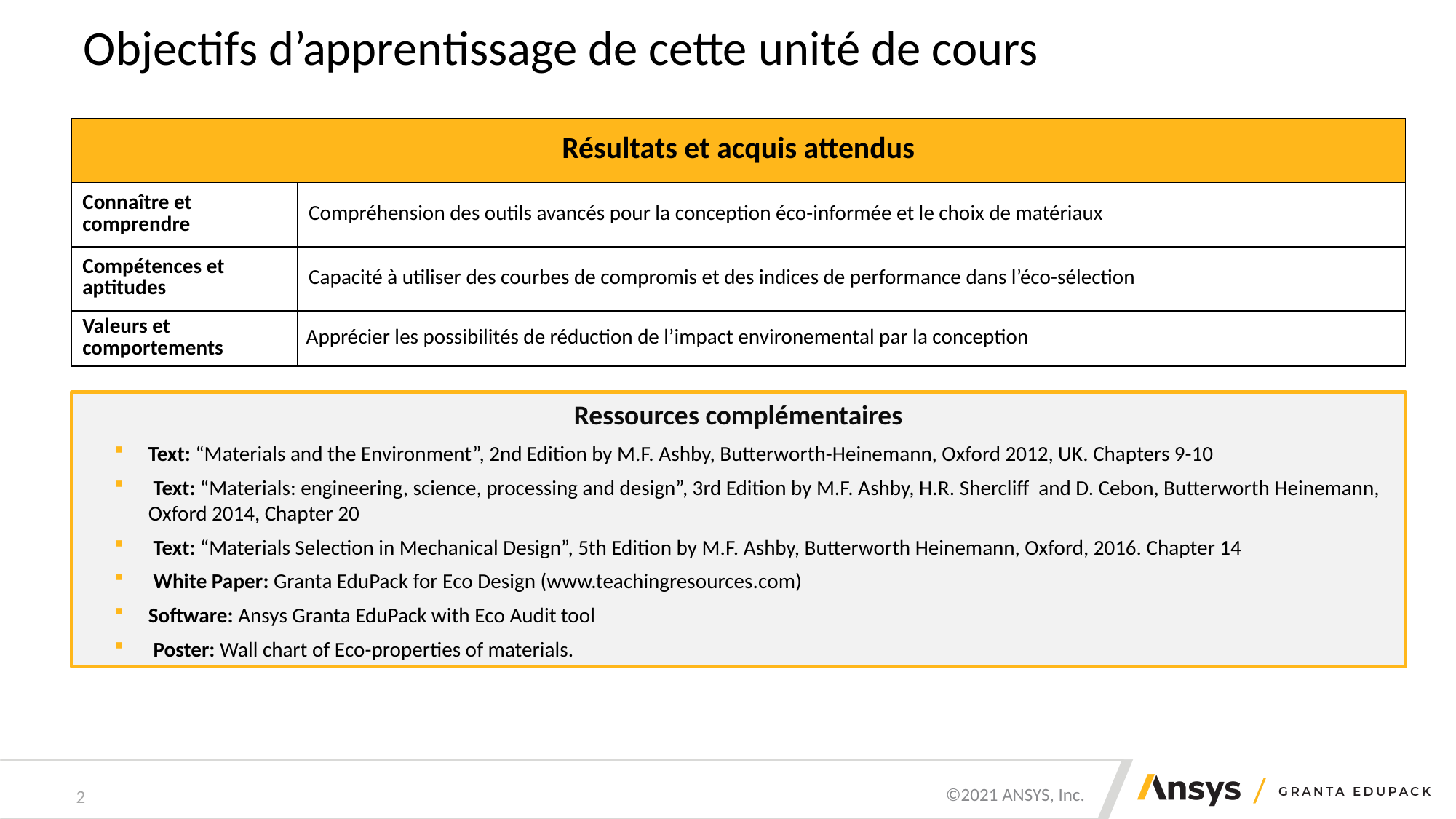

# Objectifs d’apprentissage de cette unité de cours
| Résultats et acquis attendus |  |
| --- | --- |
| Connaître et comprendre | Compréhension des outils avancés pour la conception éco-informée et le choix de matériaux |
| Compétences et aptitudes | Capacité à utiliser des courbes de compromis et des indices de performance dans l’éco-sélection |
| Valeurs et comportements | Apprécier les possibilités de réduction de l’impact environemental par la conception |
Ressources complémentaires
Text: “Materials and the Environment”, 2nd Edition by M.F. Ashby, Butterworth-Heinemann, Oxford 2012, UK. Chapters 9-10
 Text: “Materials: engineering, science, processing and design”, 3rd Edition by M.F. Ashby, H.R. Shercliff  and D. Cebon, Butterworth Heinemann, Oxford 2014, Chapter 20
 Text: “Materials Selection in Mechanical Design”, 5th Edition by M.F. Ashby, Butterworth Heinemann, Oxford, 2016. Chapter 14
 White Paper: Granta EduPack for Eco Design (www.teachingresources.com)
Software: Ansys Granta EduPack with Eco Audit tool
 Poster: Wall chart of Eco-properties of materials.
2